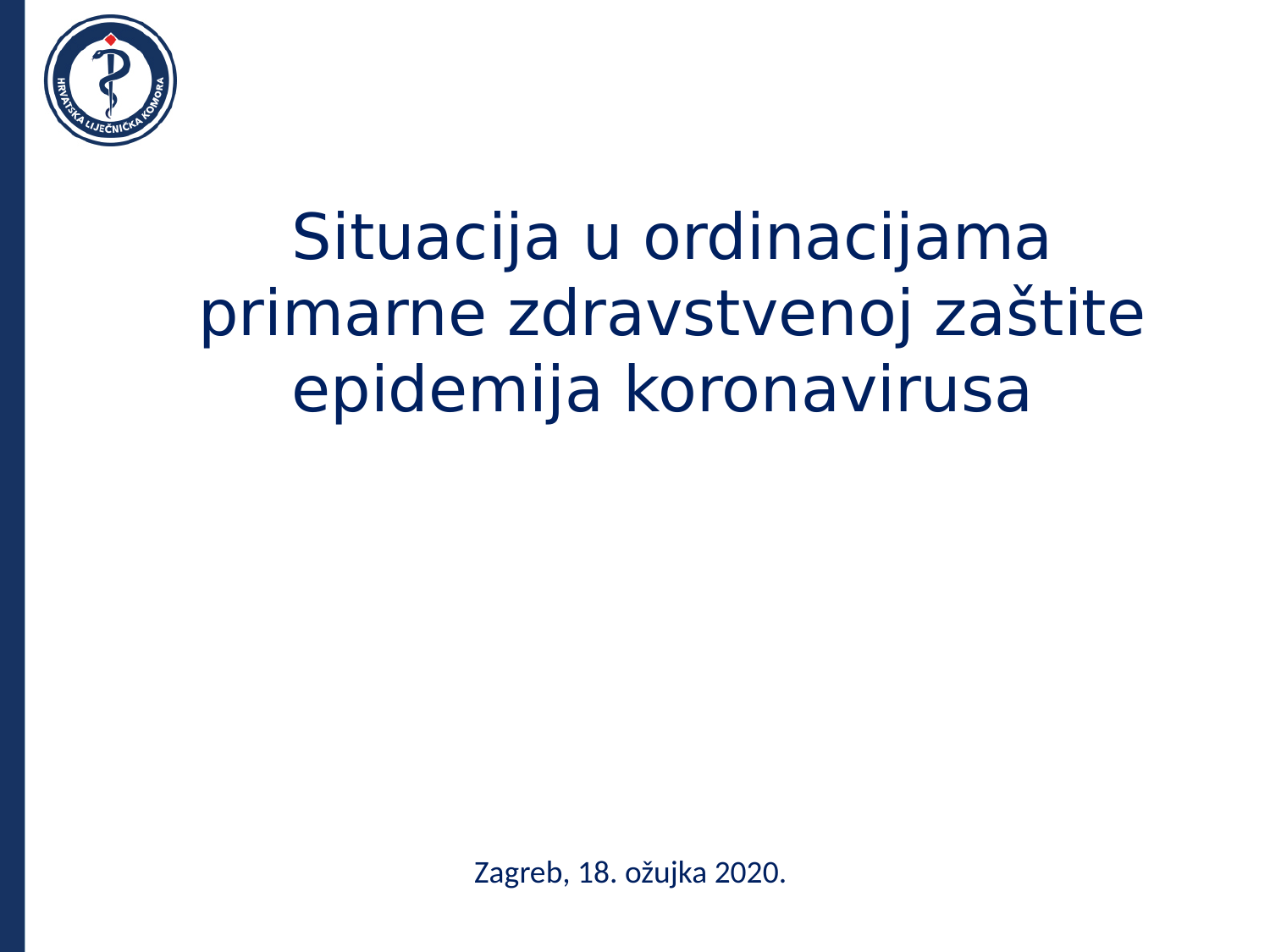

Situacija u ordinacijama primarne zdravstvenoj zaštite
epidemija koronavirusa
Zagreb, 18. ožujka 2020.